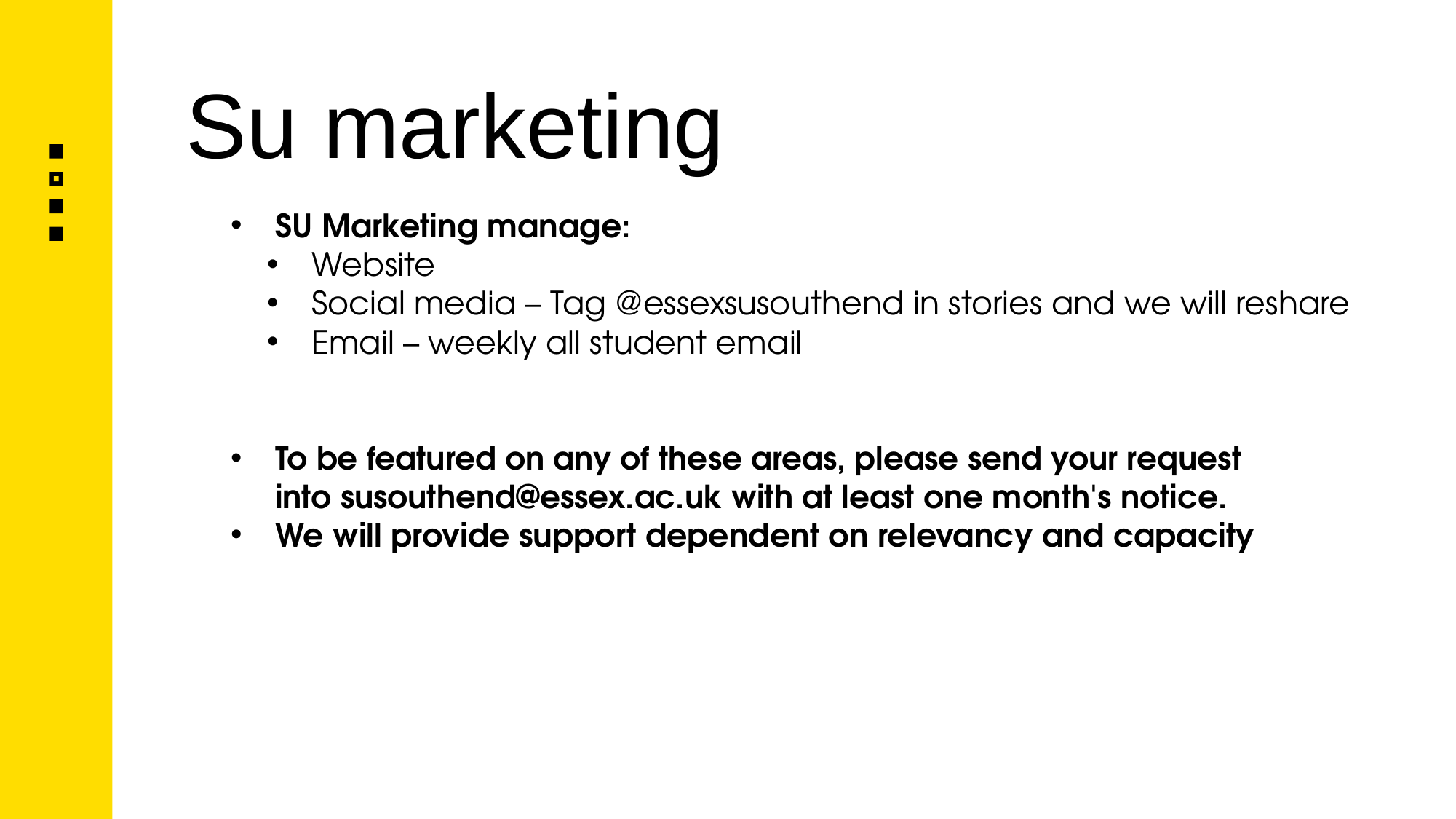

Su marketing

SU Marketing manage:
Website
Social media – Tag @essexsusouthend in stories and we will reshare
Email – weekly all student email

To be featured on any of these areas, please send your request into susouthend@essex.ac.uk with at least one month's notice.
We will provide support dependent on relevancy and capacity